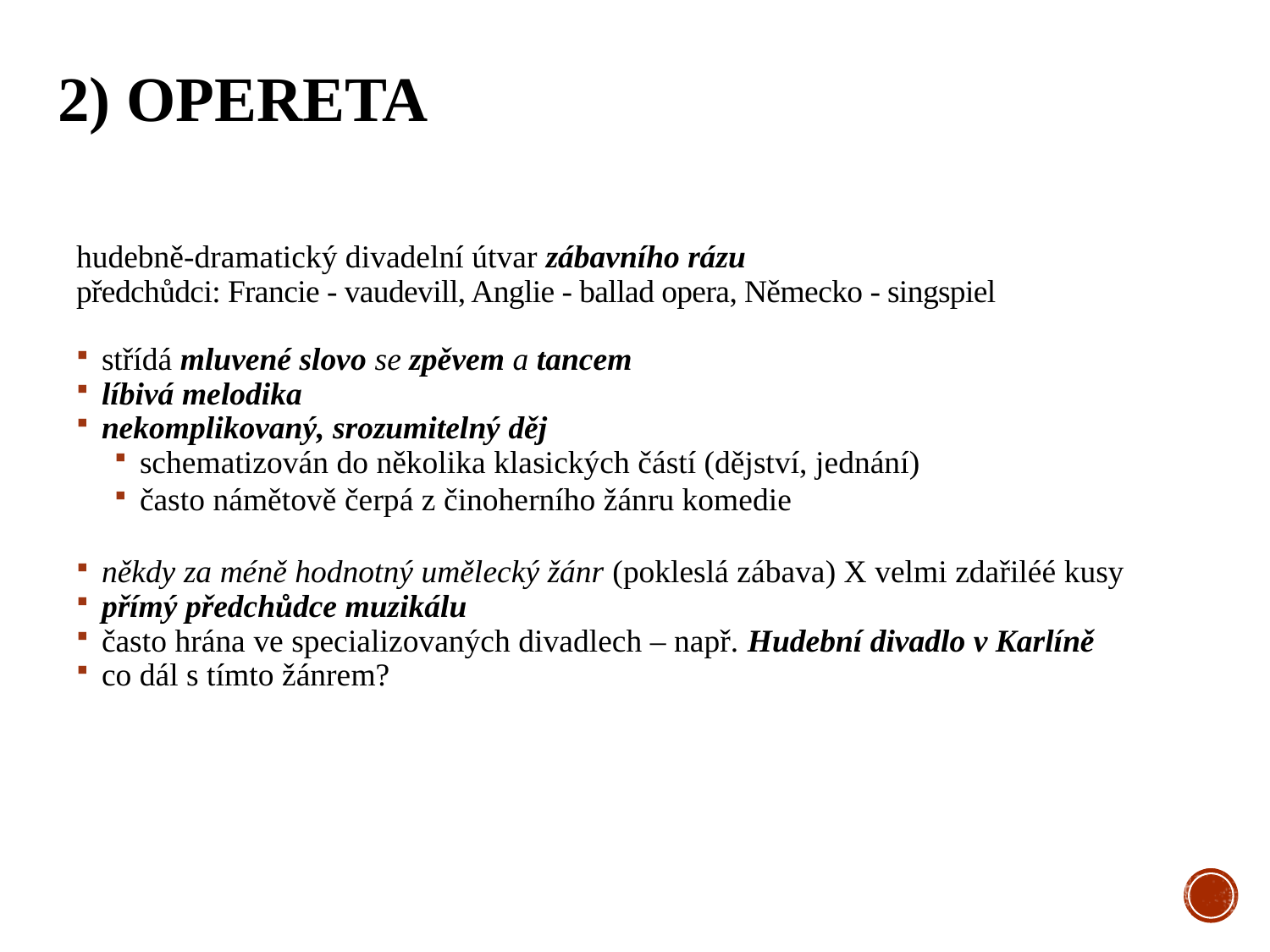

# 2) OPERETA

hudebně-dramatický divadelní útvar zábavního rázu
předchůdci: Francie - vaudevill, Anglie - ballad opera, Německo - singspiel

střídá mluvené slovo se zpěvem a tancem
líbivá melodika
nekomplikovaný, srozumitelný děj
schematizován do několika klasických částí (dějství, jednání)
často námětově čerpá z činoherního žánru komedie

někdy za méně hodnotný umělecký žánr (pokleslá zábava) X velmi zdařiléé kusy
přímý předchůdce muzikálu
často hrána ve specializovaných divadlech – např. Hudební divadlo v Karlíně
co dál s tímto žánrem?